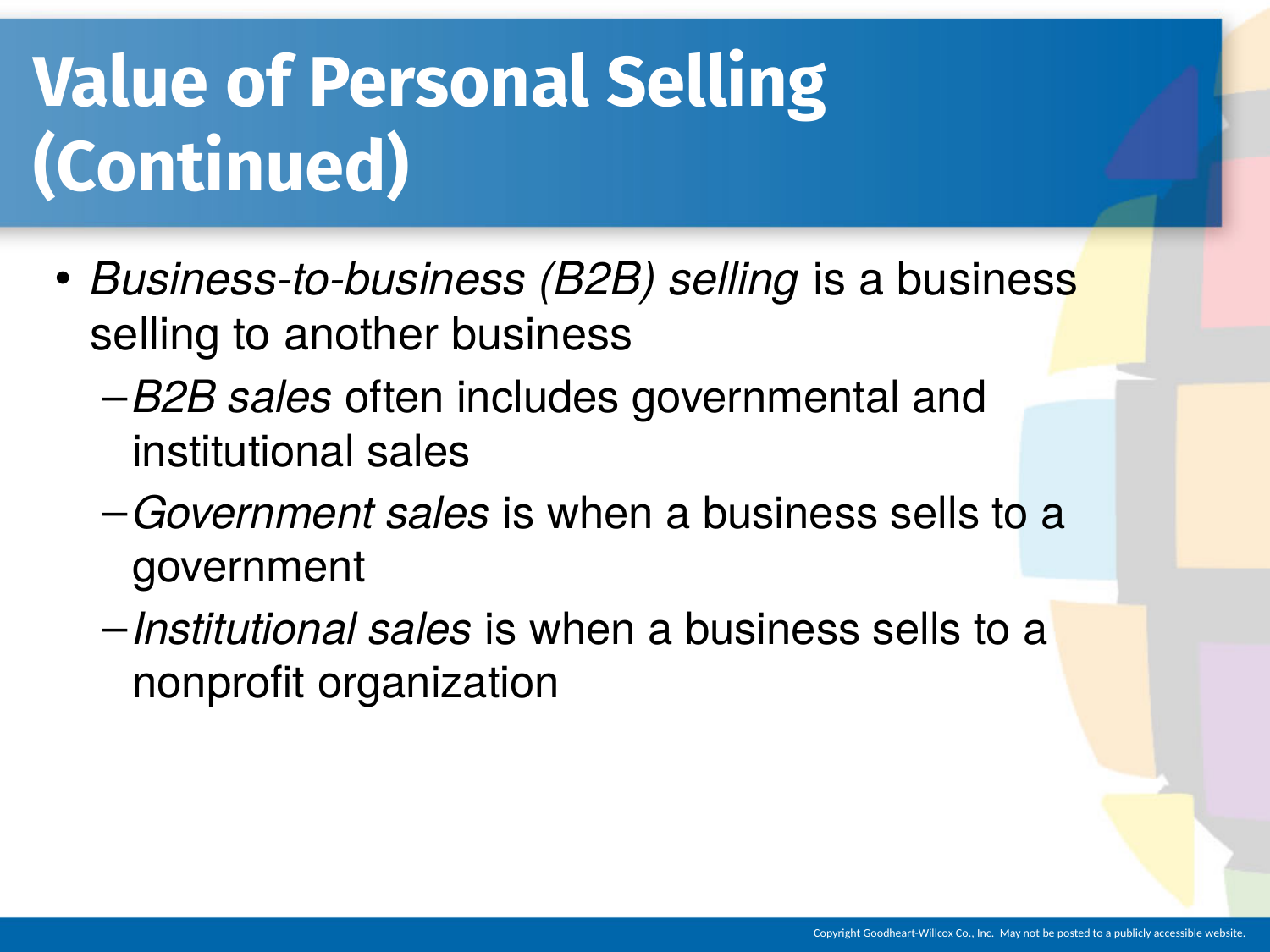

# Value of Personal Selling (Continued)
Business-to-business (B2B) selling is a business selling to another business
B2B sales often includes governmental and institutional sales
Government sales is when a business sells to a government
Institutional sales is when a business sells to a nonprofit organization